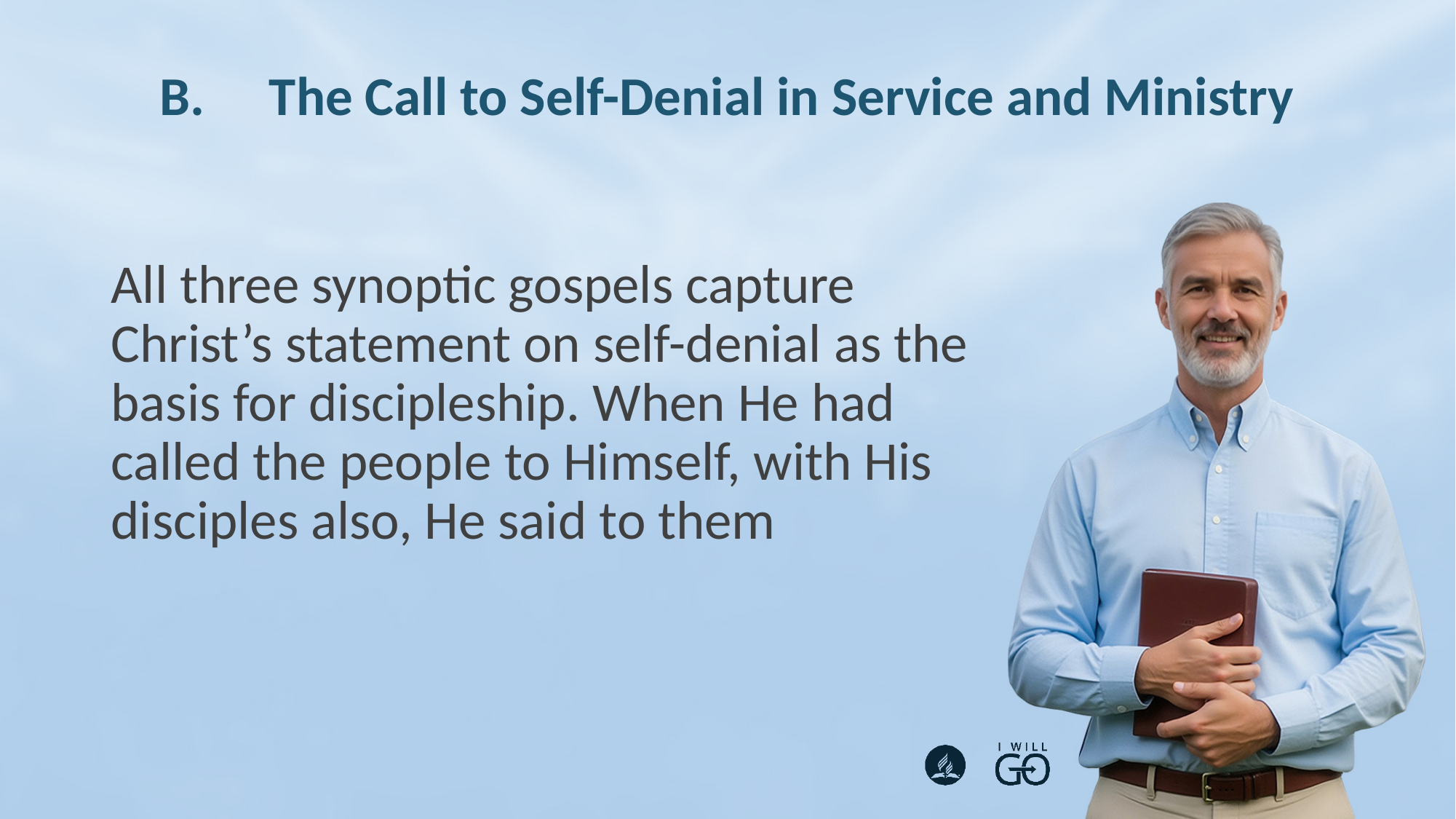

# B.	The Call to Self-Denial in Service and Ministry
All three synoptic gospels capture Christ’s statement on self-denial as the basis for discipleship. When He had called the people to Himself, with His disciples also, He said to them